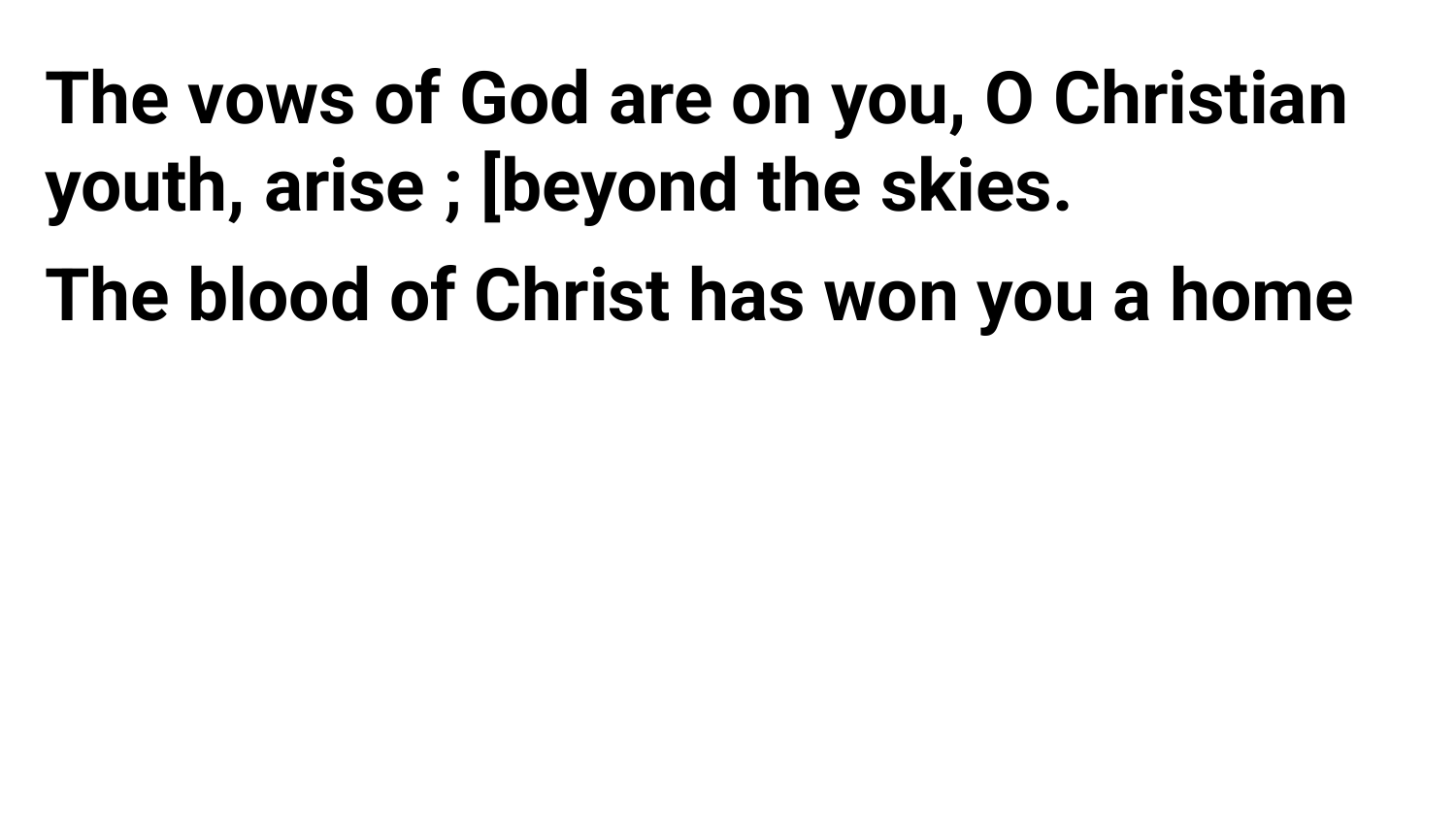

The vows of God are on you, O Christian
youth, arise ; [beyond the skies.
The blood of Christ has won you a home